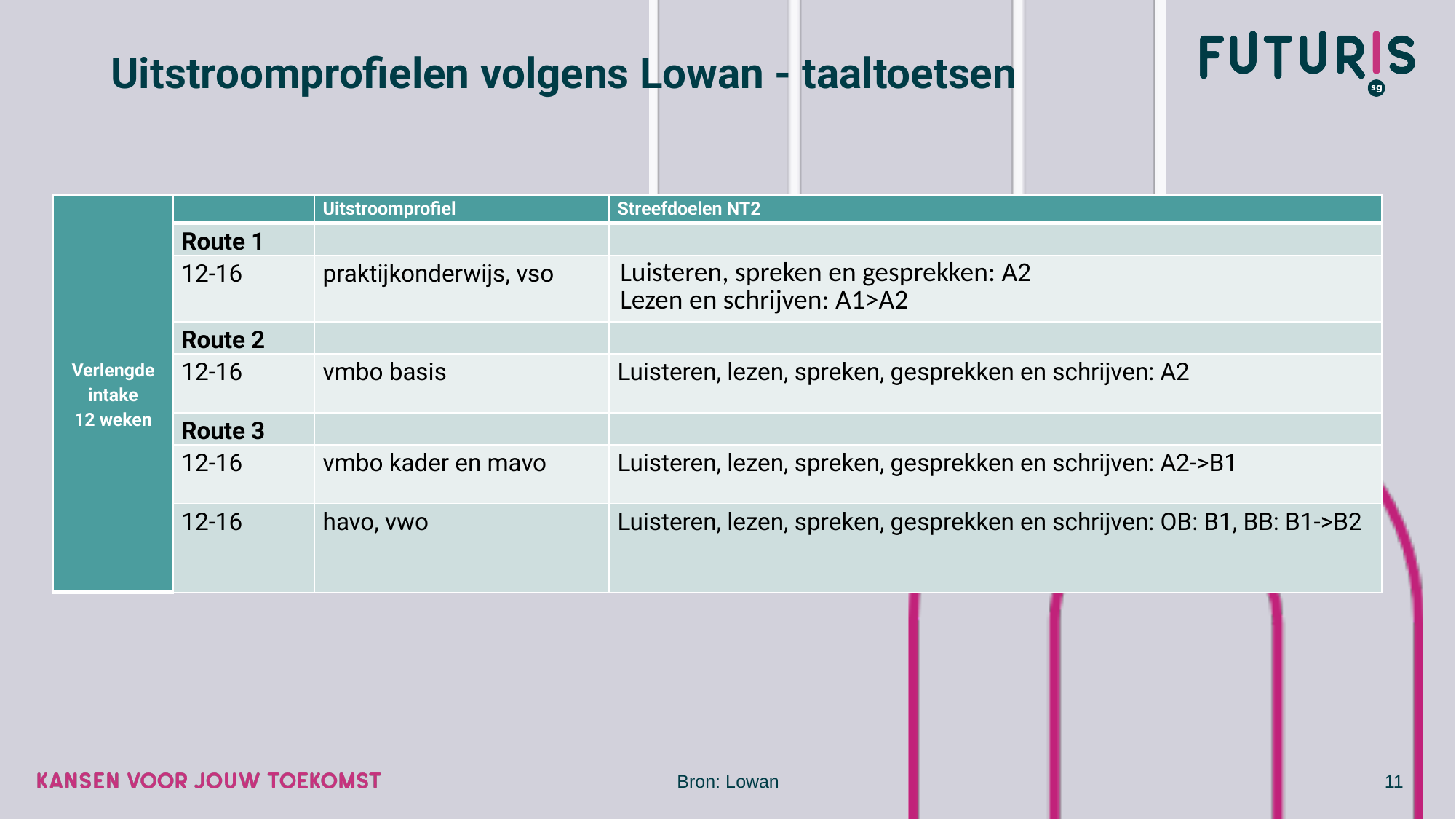

# Uitstroomprofielen volgens Lowan - taaltoetsen
| Verlengde intake 12 weken |  | Uitstroomprofiel | Streefdoelen NT2 |
| --- | --- | --- | --- |
|  | Route 1 |  |  |
|  | 12-16 | praktijkonderwijs, vso | Luisteren, spreken en gesprekken: A2 Lezen en schrijven: A1>A2 |
|  | Route 2 |  |  |
|  | 12-16 | vmbo basis | Luisteren, lezen, spreken, gesprekken en schrijven: A2 |
|  | Route 3 |  |  |
|  | 12-16 | vmbo kader en mavo | Luisteren, lezen, spreken, gesprekken en schrijven: A2->B1 |
|  | 12-16 | havo, vwo | Luisteren, lezen, spreken, gesprekken en schrijven: OB: B1, BB: B1->B2 |
11
Bron: Lowan